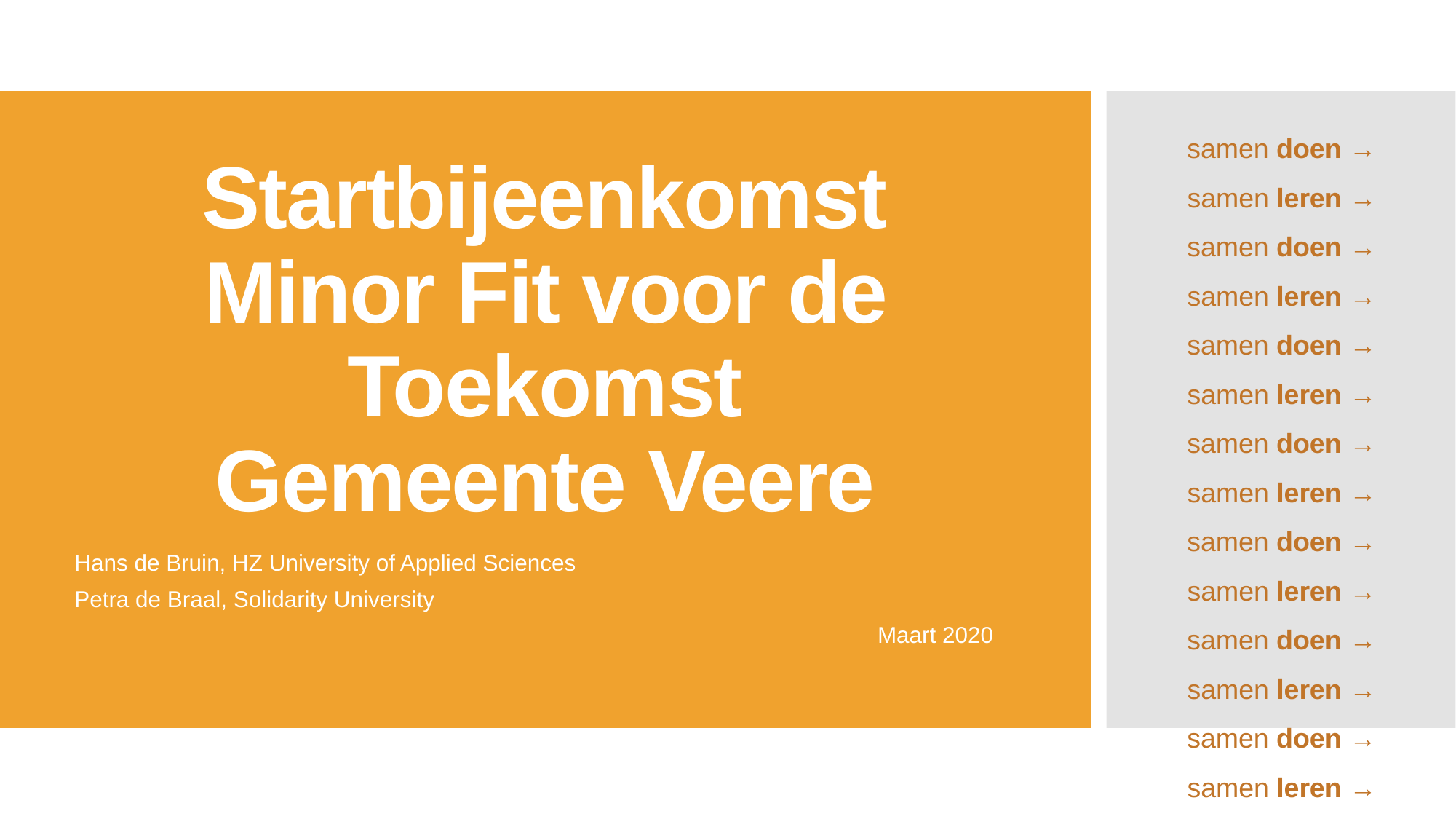

samen doen → samen leren → samen doen → samen leren → samen doen → samen leren → samen doen → samen leren → samen doen → samen leren → samen doen → samen leren → samen doen → samen leren → samen doen → samen leren → …
# Startbijeenkomst Minor Fit voor de Toekomst Gemeente Veere
Hans de Bruin, HZ University of Applied Sciences
Petra de Braal, Solidarity University
Maart 2020